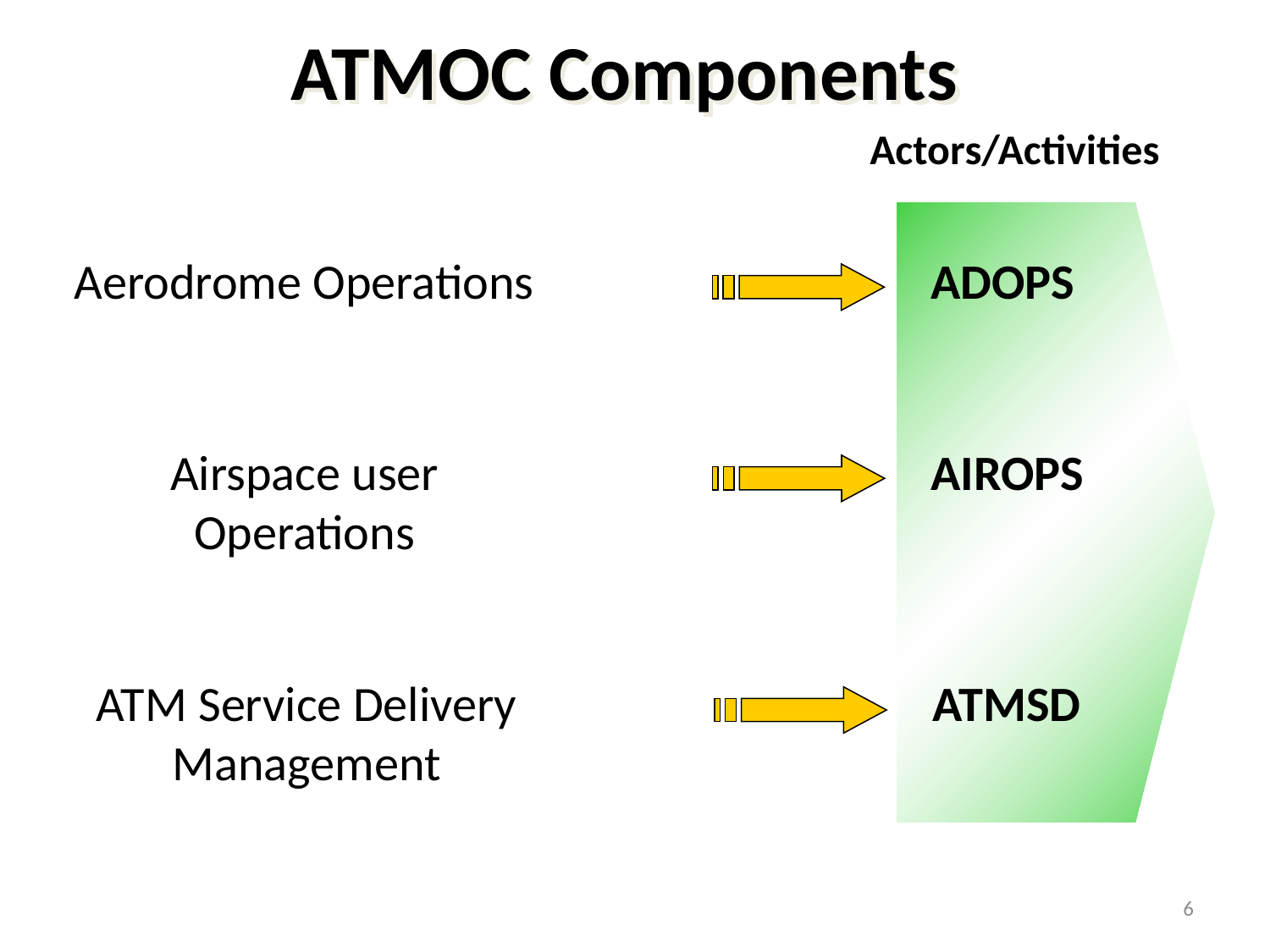

# ATMOC Components
Actors/Activities

Aerodrome Operations
ADOPS

Airspace user Operations
AIROPS

ATM Service Delivery Management
ATMSD

6